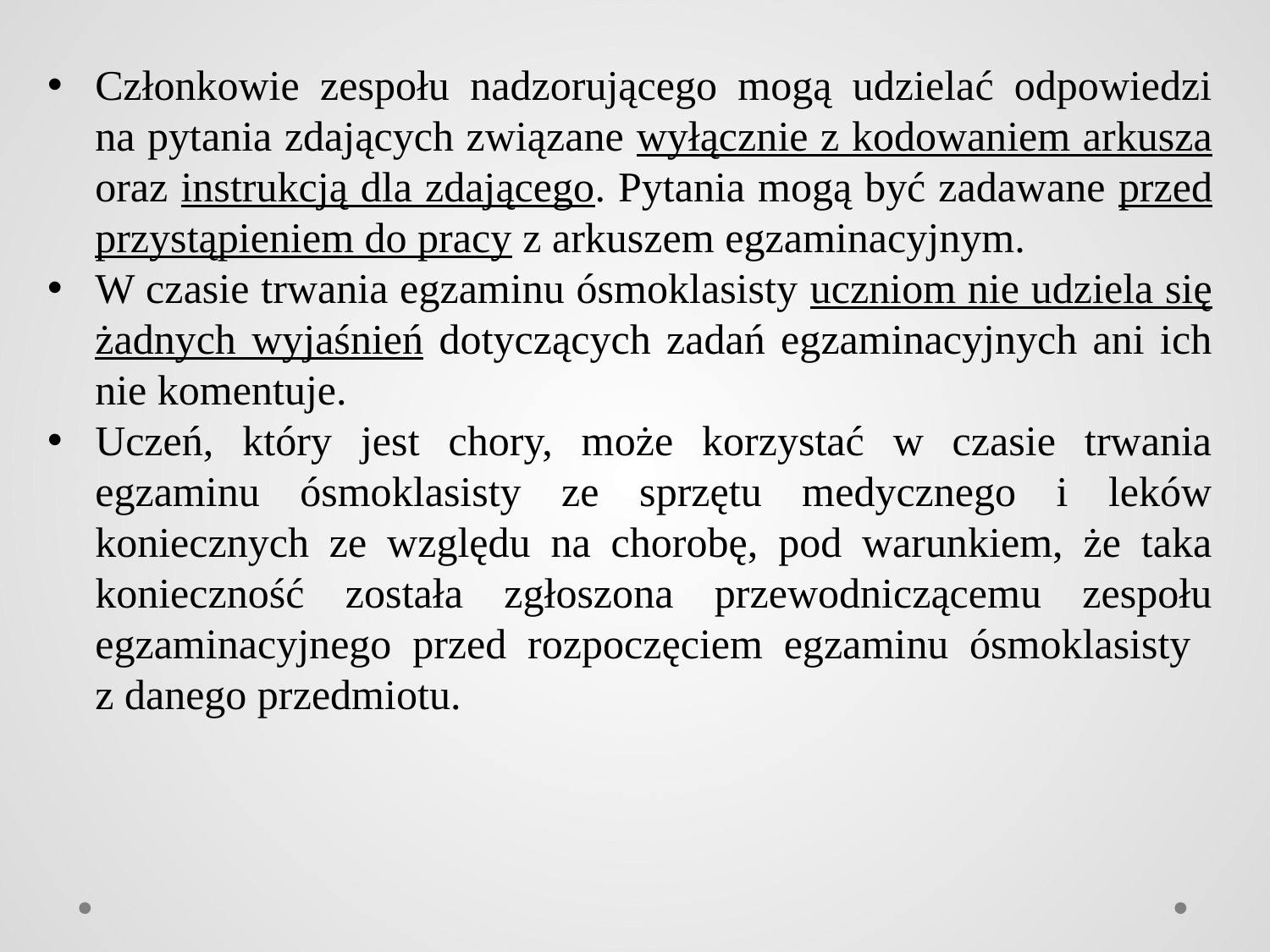

Członkowie zespołu nadzorującego mogą udzielać odpowiedzi na pytania zdających związane wyłącznie z kodowaniem arkusza oraz instrukcją dla zdającego. Pytania mogą być zadawane przed przystąpieniem do pracy z arkuszem egzaminacyjnym.
W czasie trwania egzaminu ósmoklasisty uczniom nie udziela się żadnych wyjaśnień dotyczących zadań egzaminacyjnych ani ich nie komentuje.
Uczeń, który jest chory, może korzystać w czasie trwania egzaminu ósmoklasisty ze sprzętu medycznego i leków koniecznych ze względu na chorobę, pod warunkiem, że taka konieczność została zgłoszona przewodniczącemu zespołu egzaminacyjnego przed rozpoczęciem egzaminu ósmoklasisty
z danego przedmiotu.